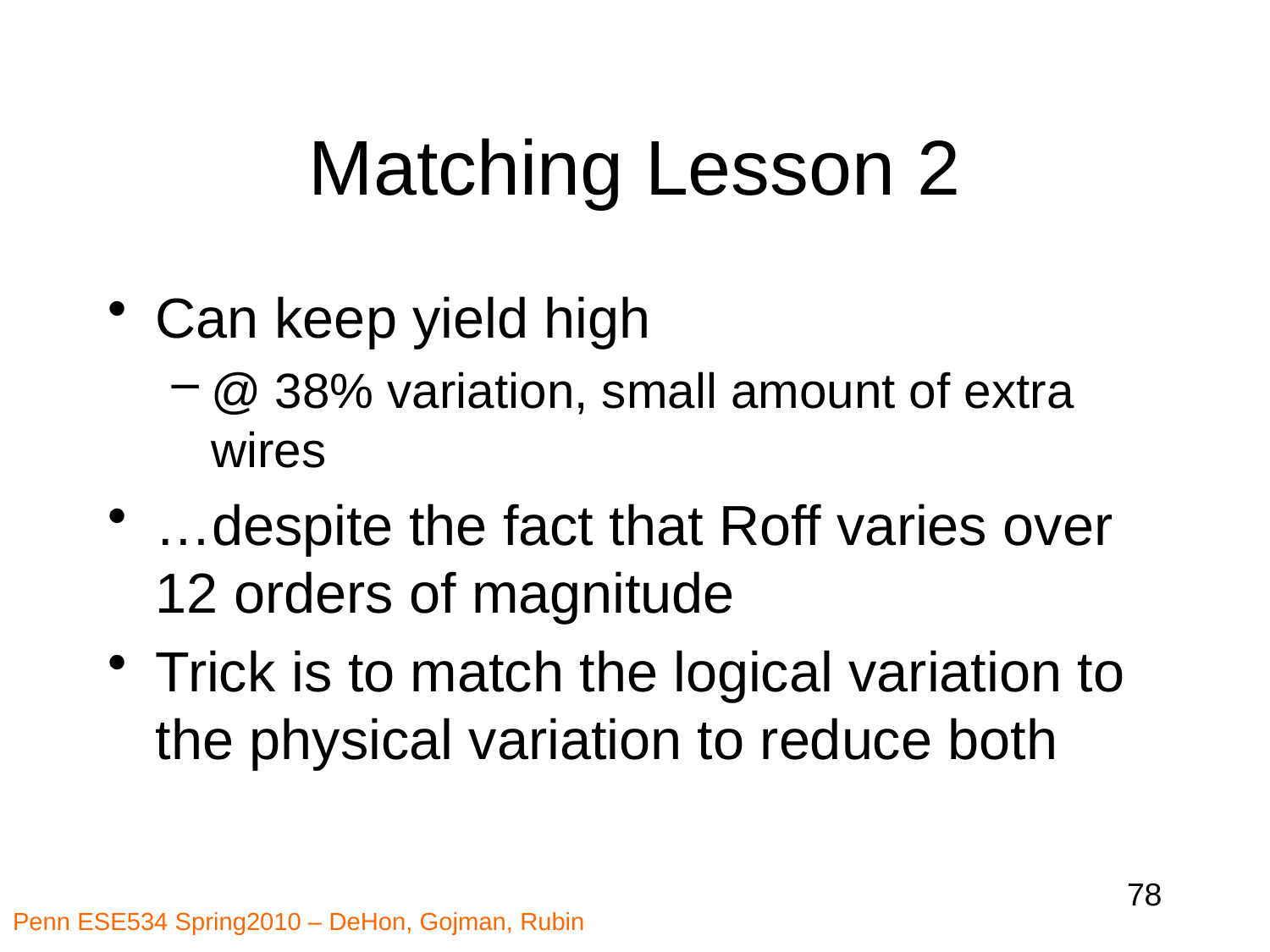

# Matching Lesson 2
Can keep yield high
@ 38% variation, small amount of extra wires
…despite the fact that Roff varies over 12 orders of magnitude
Trick is to match the logical variation to the physical variation to reduce both
78
Penn ESE534 Spring2010 – DeHon, Gojman, Rubin